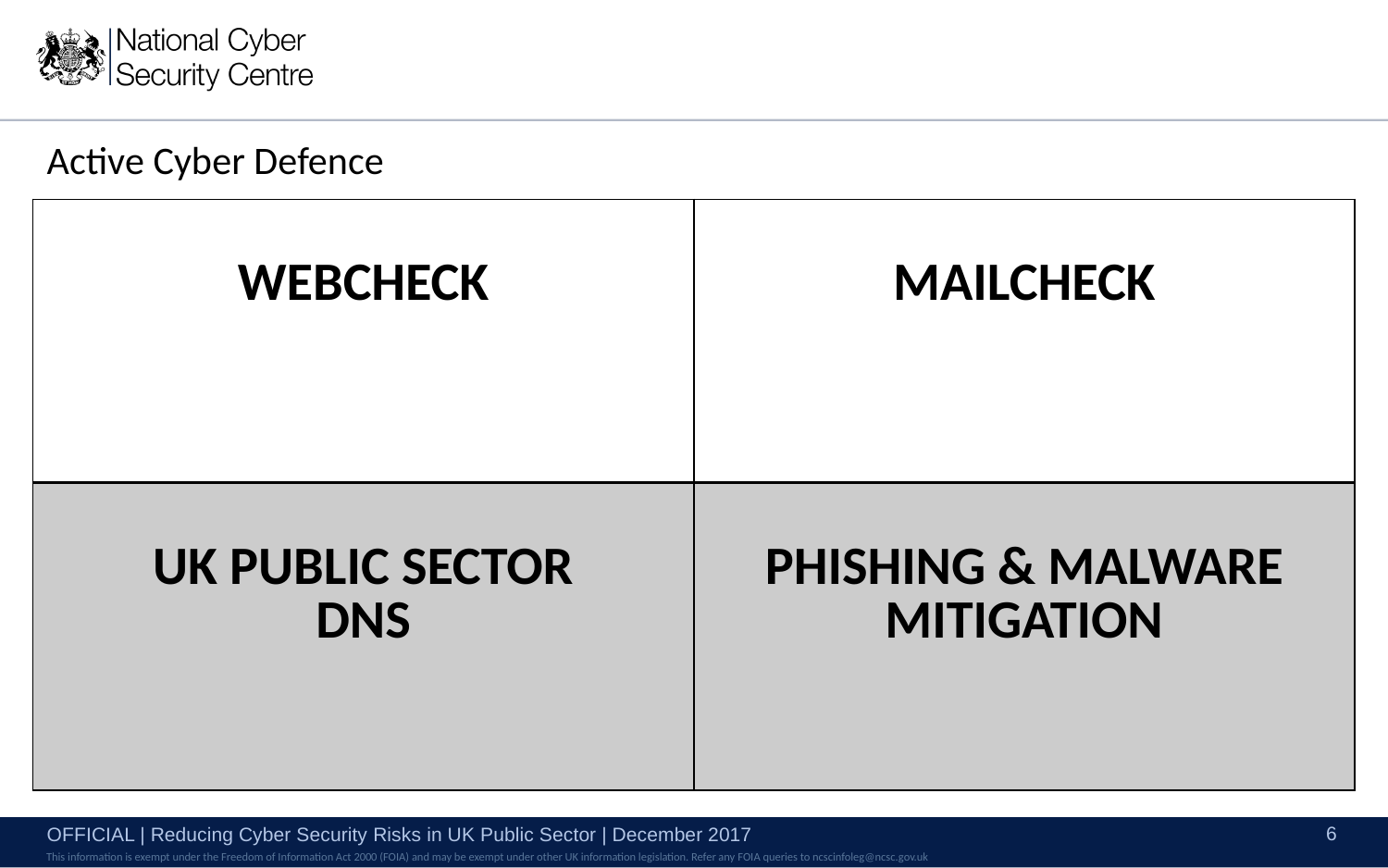

# Active Cyber Defence
| WEBCHECK | MAILCHECK |
| --- | --- |
| UK PUBLIC SECTOR DNS | PHISHING & MALWARE MITIGATION |
6
OFFICIAL | Reducing Cyber Security Risks in UK Public Sector | December 2017